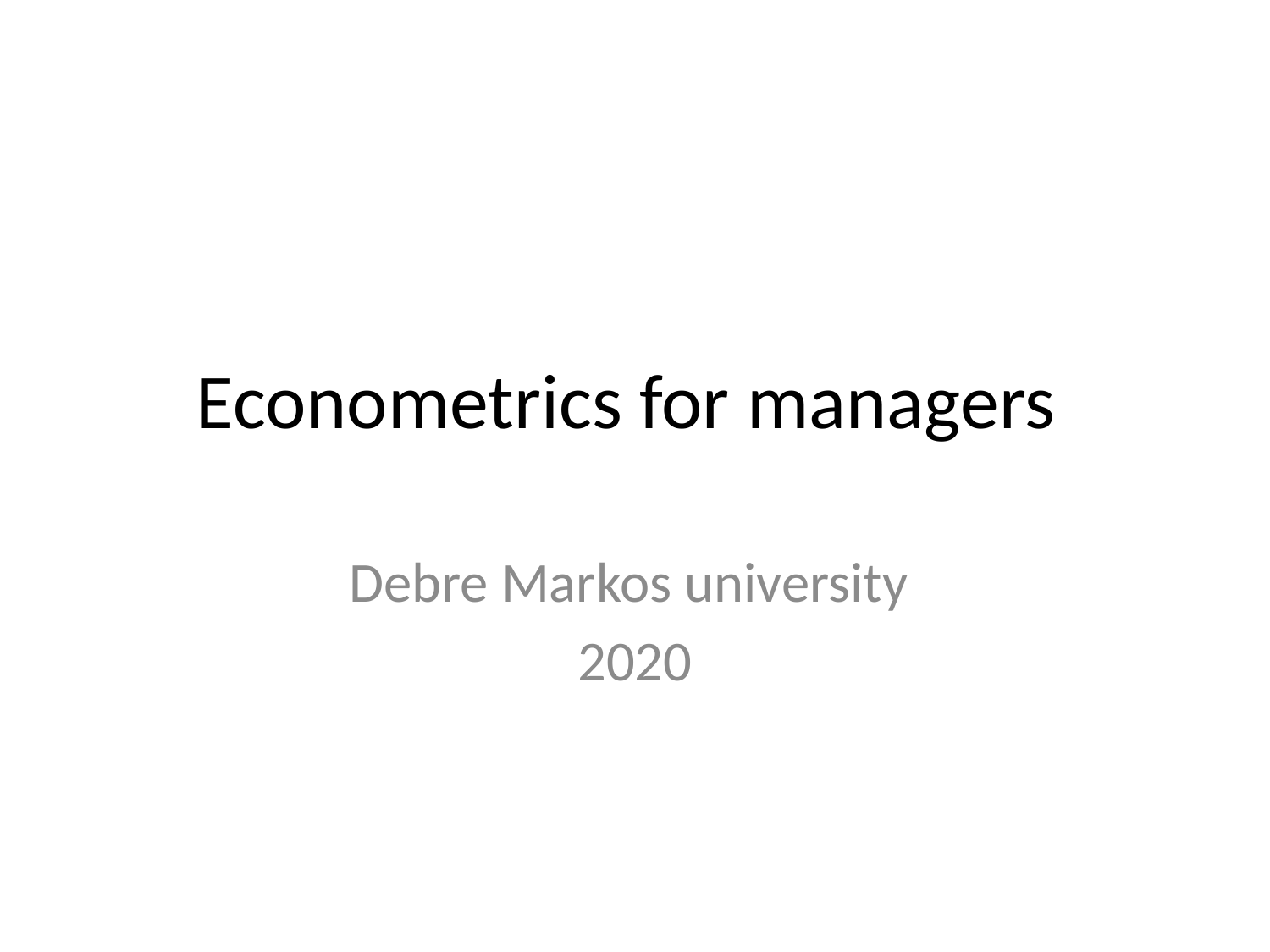

# Econometrics for managers
Debre Markos university
2020